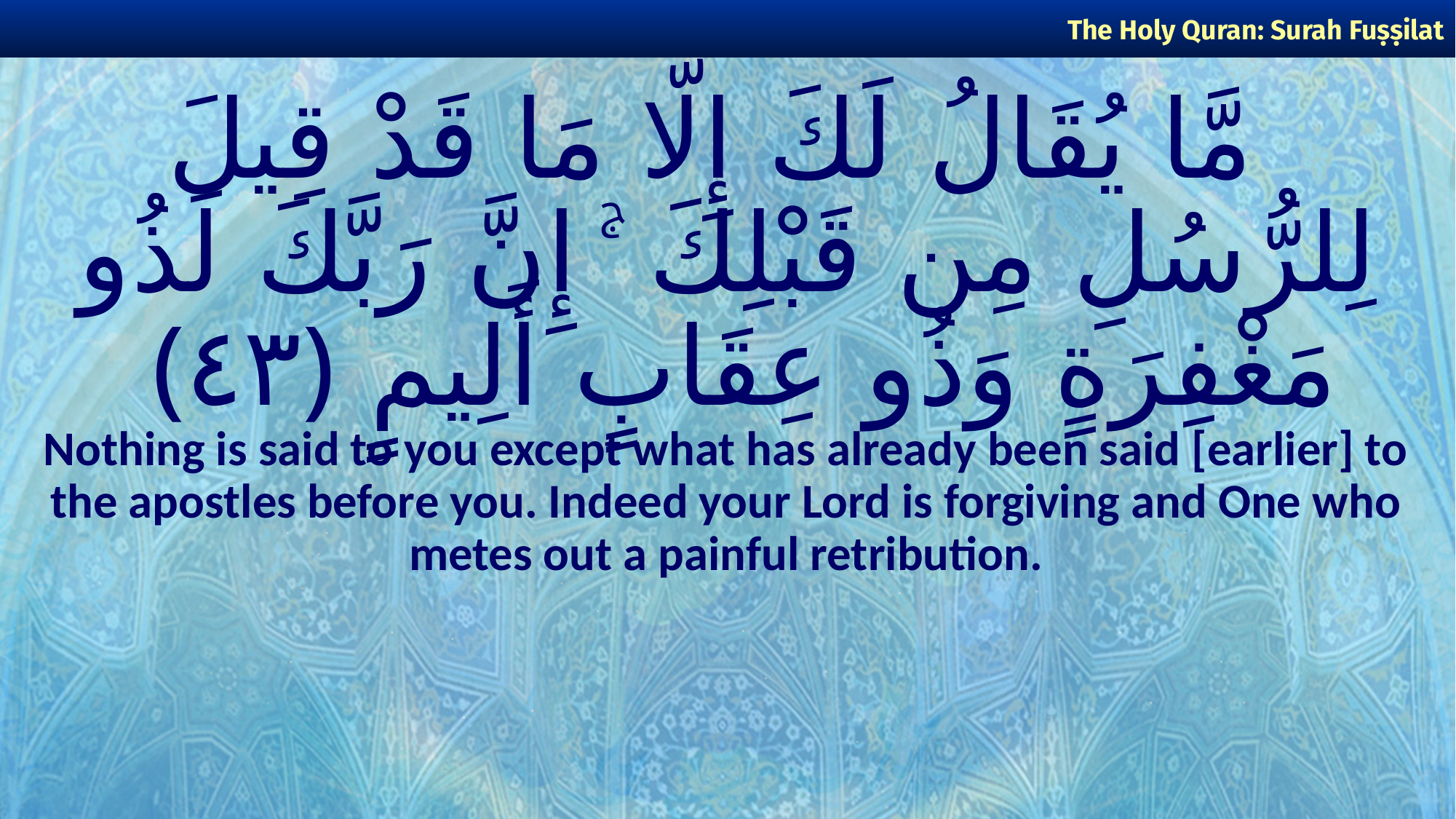

The Holy Quran: Surah Fuṣṣilat
# مَّا يُقَالُ لَكَ إِلَّا مَا قَدْ قِيلَ لِلرُّسُلِ مِن قَبْلِكَ ۚ إِنَّ رَبَّكَ لَذُو مَغْفِرَةٍ وَذُو عِقَابٍ أَلِيمٍ ﴿٤٣﴾
Nothing is said to you except what has already been said [earlier] to the apostles before you. Indeed your Lord is forgiving and One who metes out a painful retribution.